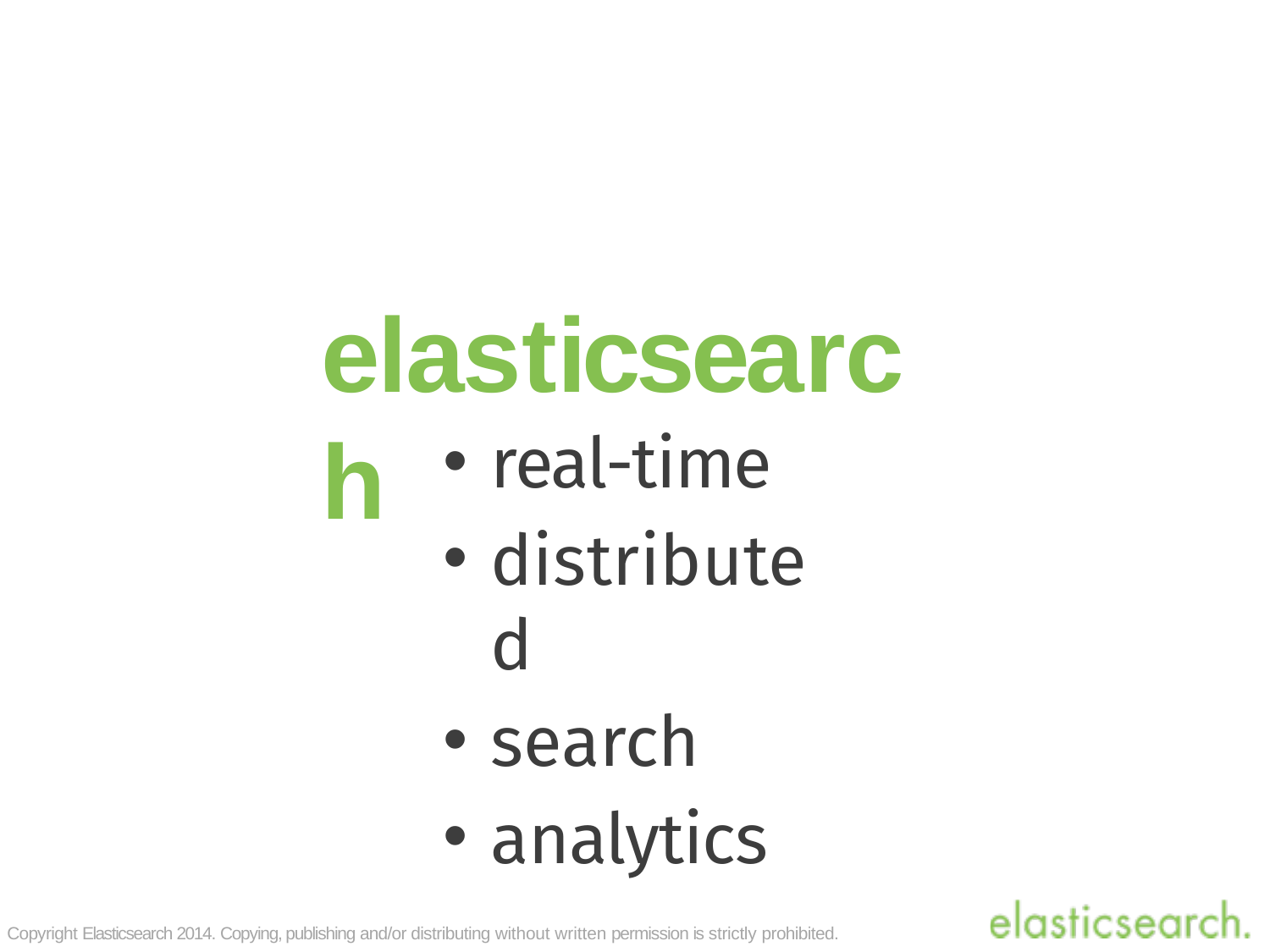

# elasticsearch
real-time
distributed
search
analytics
Copyright Elasticsearch 2014. Copying, publishing and/or distributing without written permission is strictly prohibited.